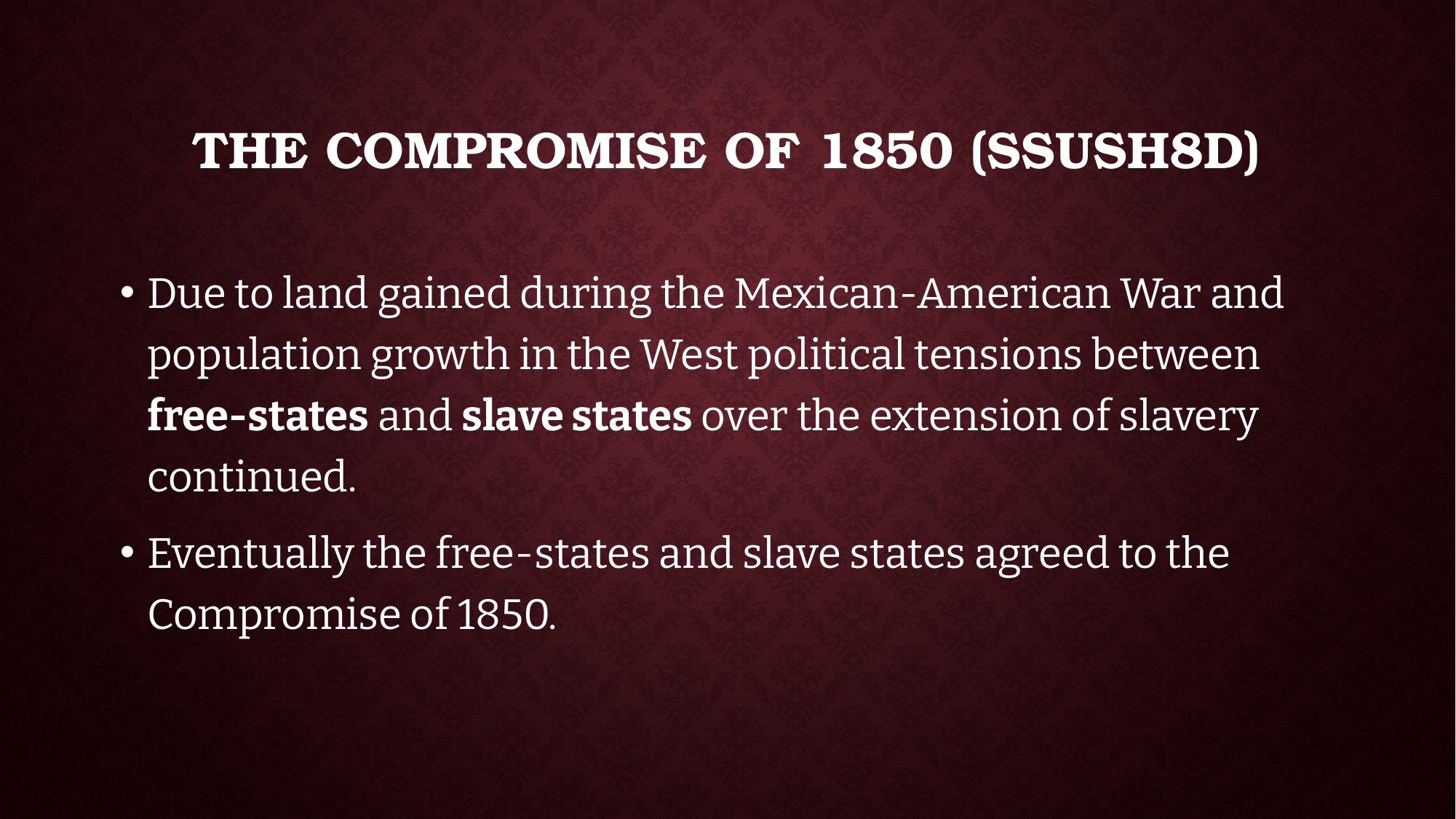

# The Compromise of 1850 (SSUSH8d)
Due to land gained during the Mexican-American War and population growth in the West political tensions between free-states and slave states over the extension of slavery continued.
Eventually the free-states and slave states agreed to the Compromise of 1850.